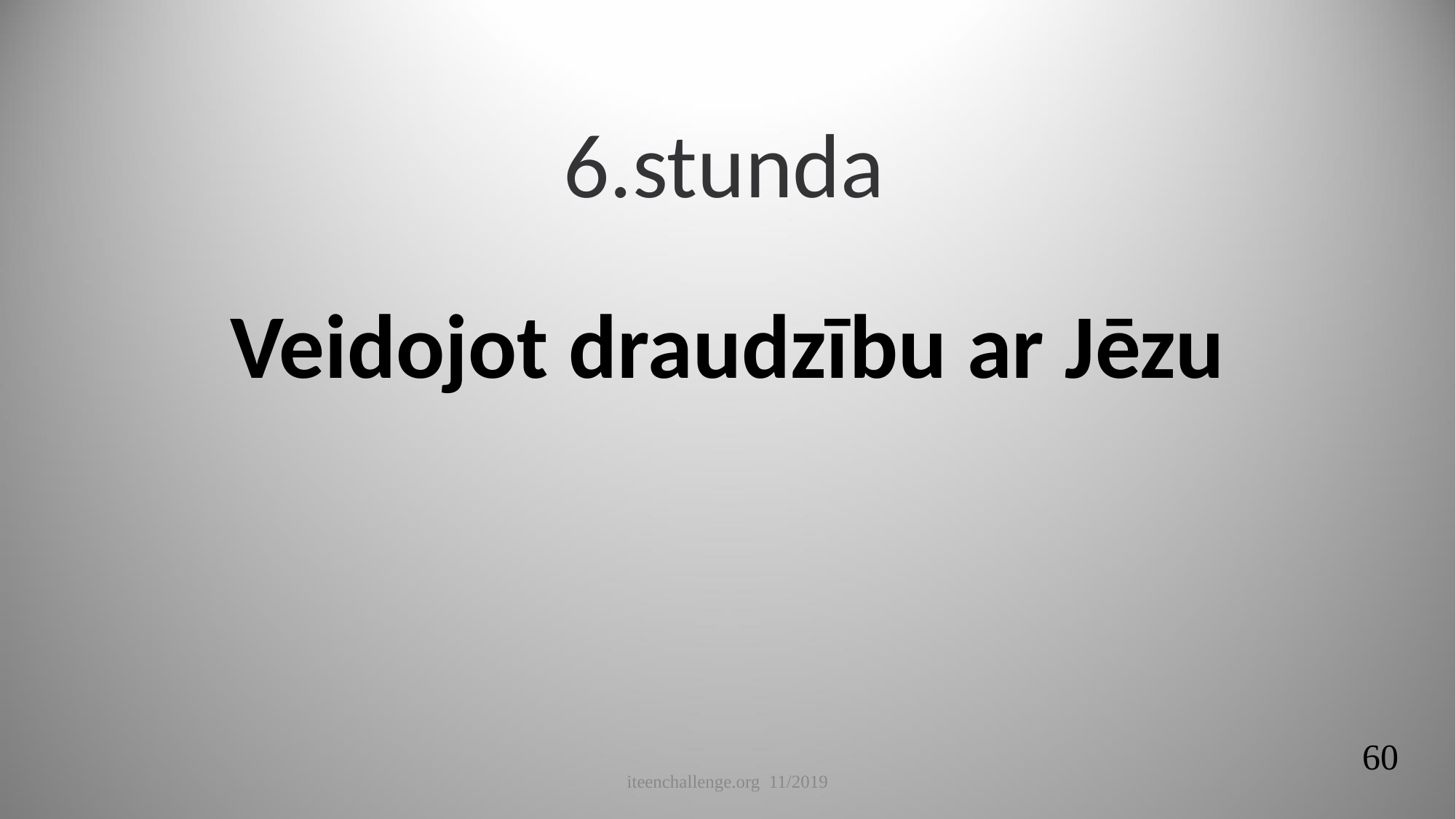

6.stunda
# Veidojot draudzību ar Jēzu

60
iteenchallenge.org  11/2019